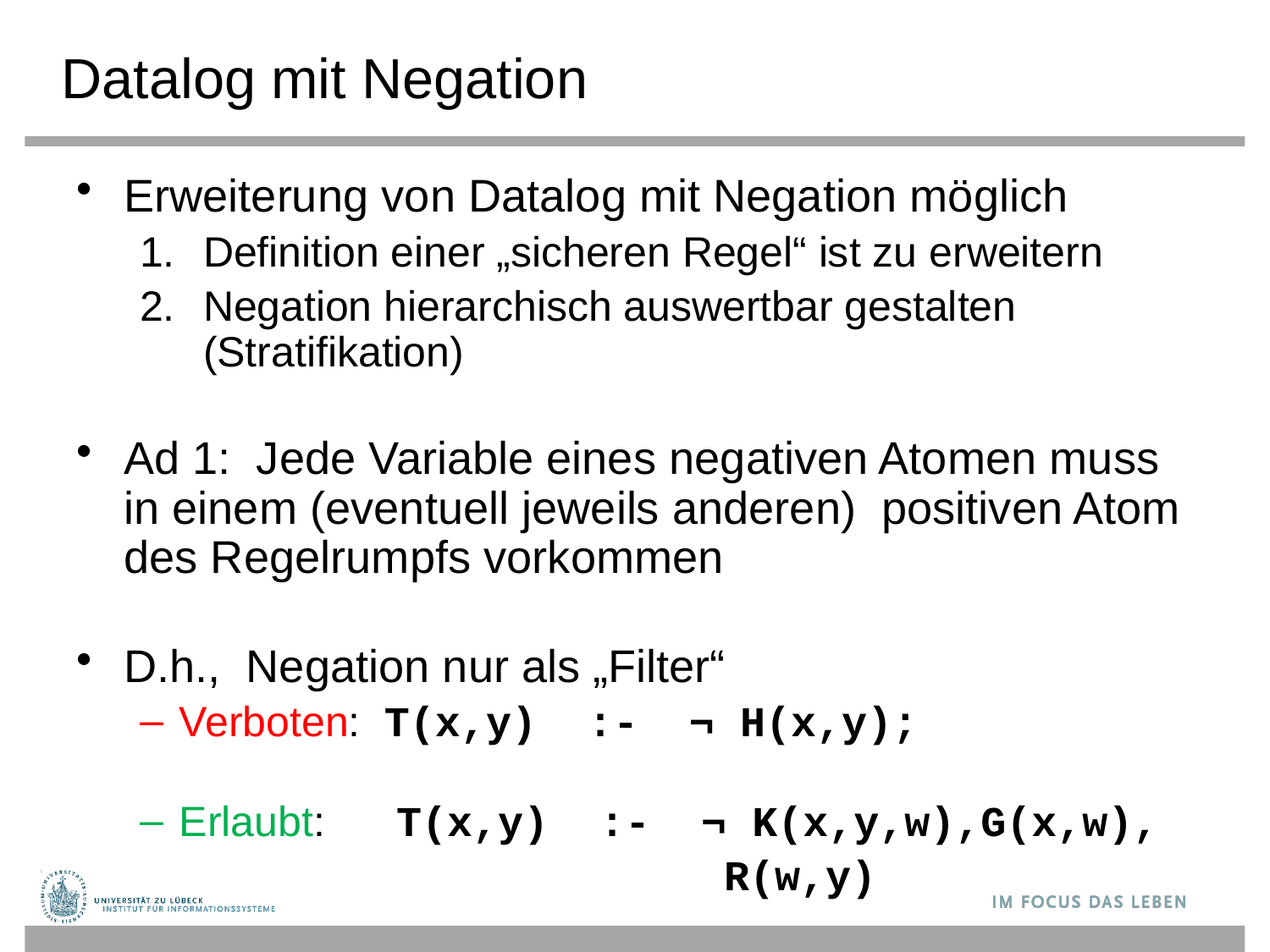

# Datalog mit Negation
Erweiterung von Datalog mit Negation möglich
Definition einer „sicheren Regel“ ist zu erweitern
Negation hierarchisch auswertbar gestalten (Stratifikation)

Ad 1:  Jede Variable eines negativen Atomen muss in einem (eventuell jeweils anderen)  positiven Atom des Regelrumpfs vorkommen

D.h.,  Negation nur als „Filter“
Verboten:  T(x,y)  :-  ¬ H(x,y);
Erlaubt:      T(x,y)  :-  ¬ K(x,y,w),G(x,w),
                       R(w,y)